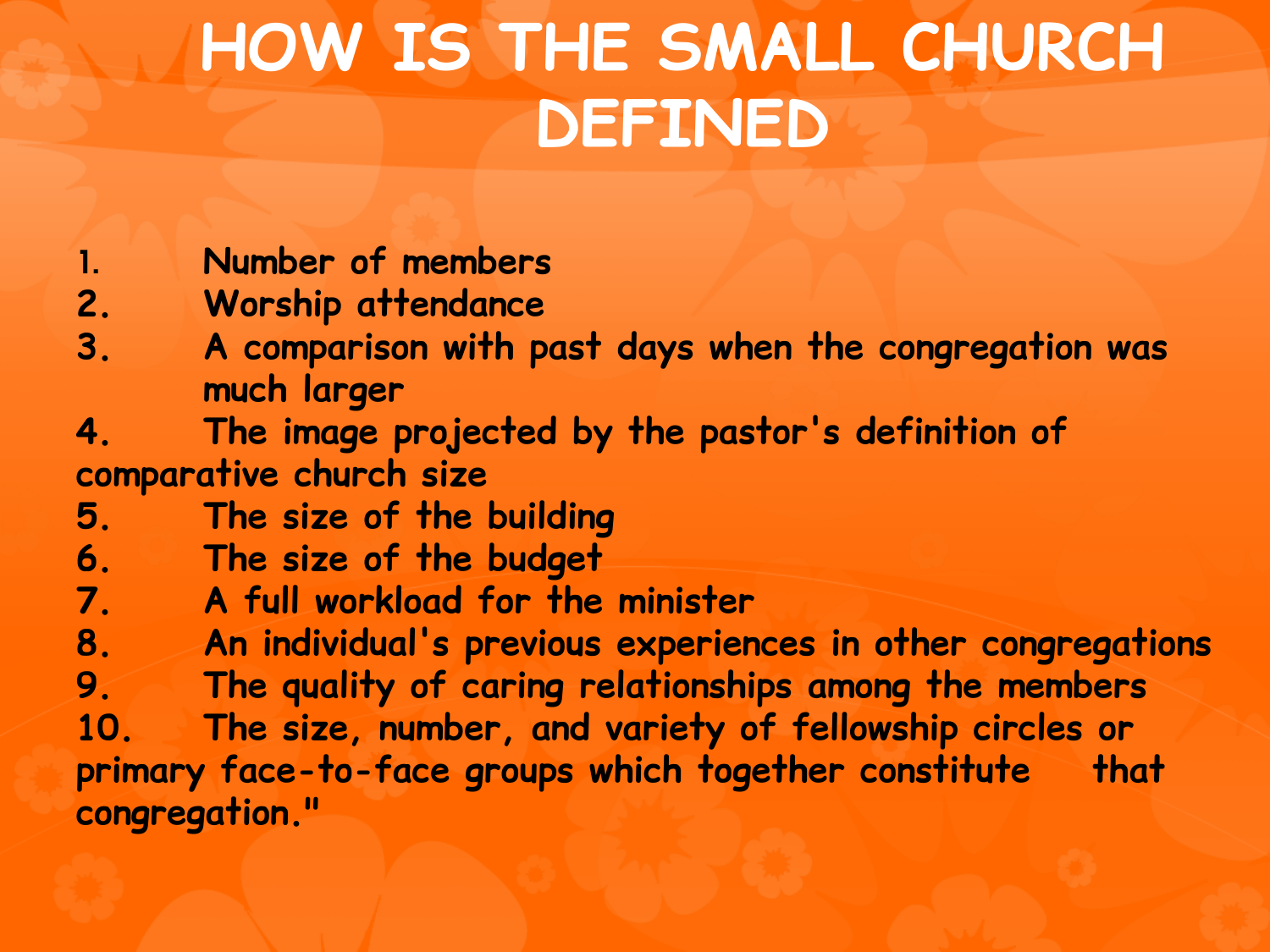

HOW IS THE SMALL CHURCH DEFINED
1.	Number of members
2.	Worship attendance
3.	A comparison with past days when the congregation was    	much larger
4.	The image projected by the pastor's definition of 	comparative church size
5.	The size of the building
6.	The size of the budget
7.	A full workload for the minister
8.	An individual's previous experiences in other congregations
9.	The quality of caring relationships among the members
10.	The size, number, and variety of fellowship circles or   	primary face-to-face groups which together constitute 	that congregation."